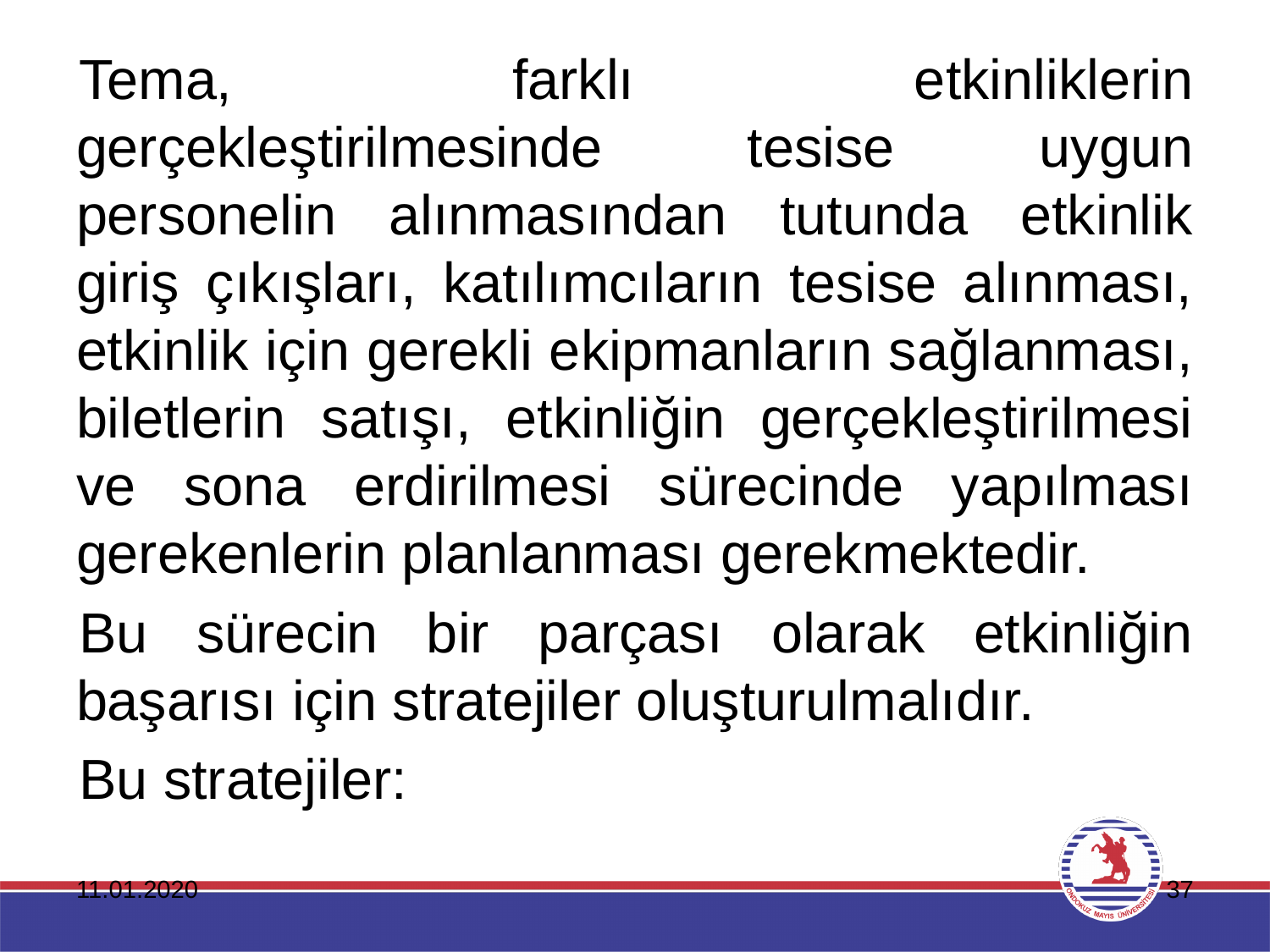

Tema, farklı etkinliklerin gerçekleştirilmesinde tesise uygun personelin alınmasından tutunda etkinlik giriş çıkışları, katılımcıların tesise alınması, etkinlik için gerekli ekipmanların sağlanması, biletlerin satışı, etkinliğin gerçekleştirilmesi ve sona erdirilmesi sürecinde yapılması gerekenlerin planlanması gerekmektedir.
Bu sürecin bir parçası olarak etkinliğin başarısı için stratejiler oluşturulmalıdır.
Bu stratejiler:
11.01.2020
37